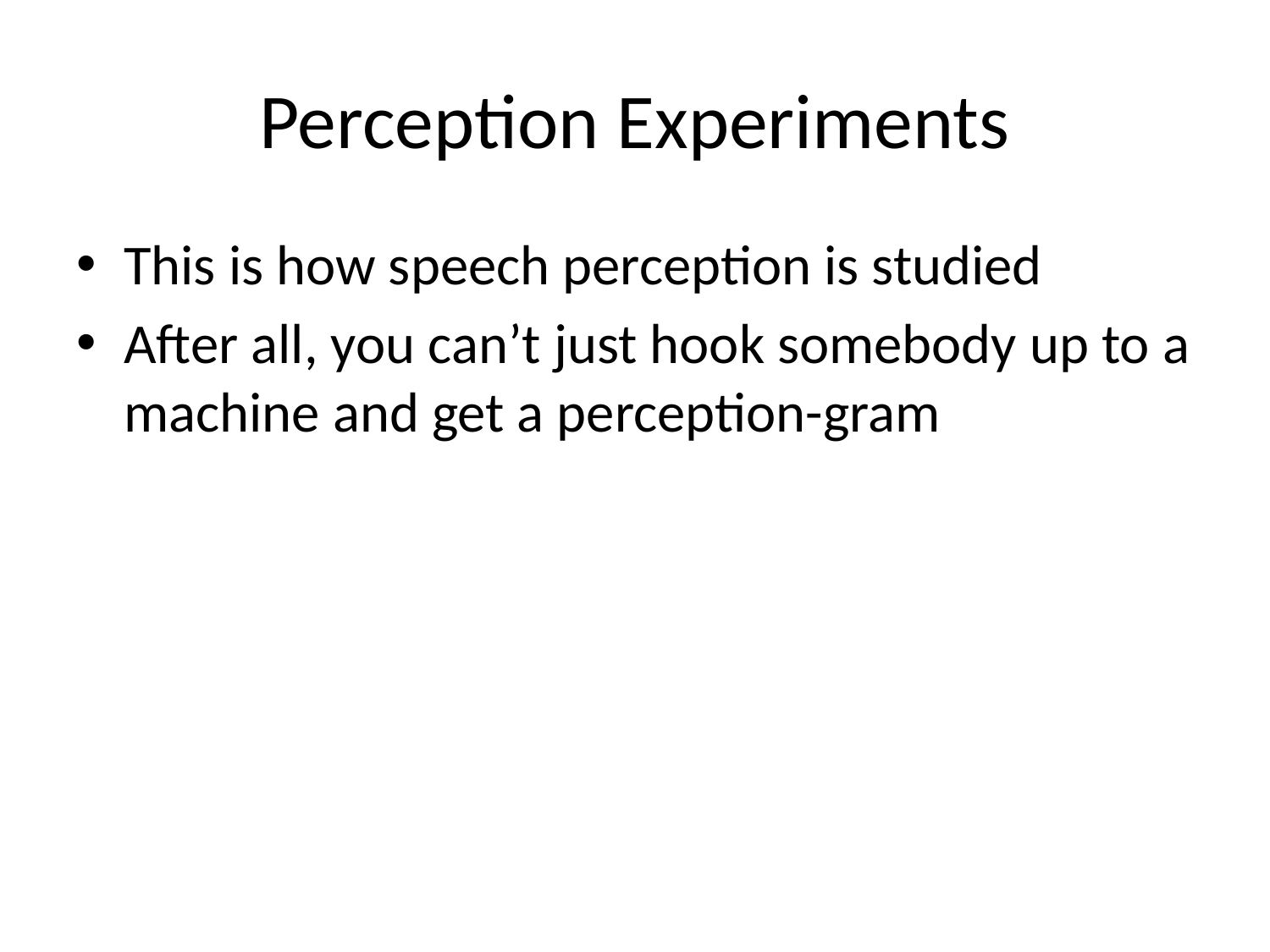

# Perception Experiments
This is how speech perception is studied
After all, you can’t just hook somebody up to a machine and get a perception-gram